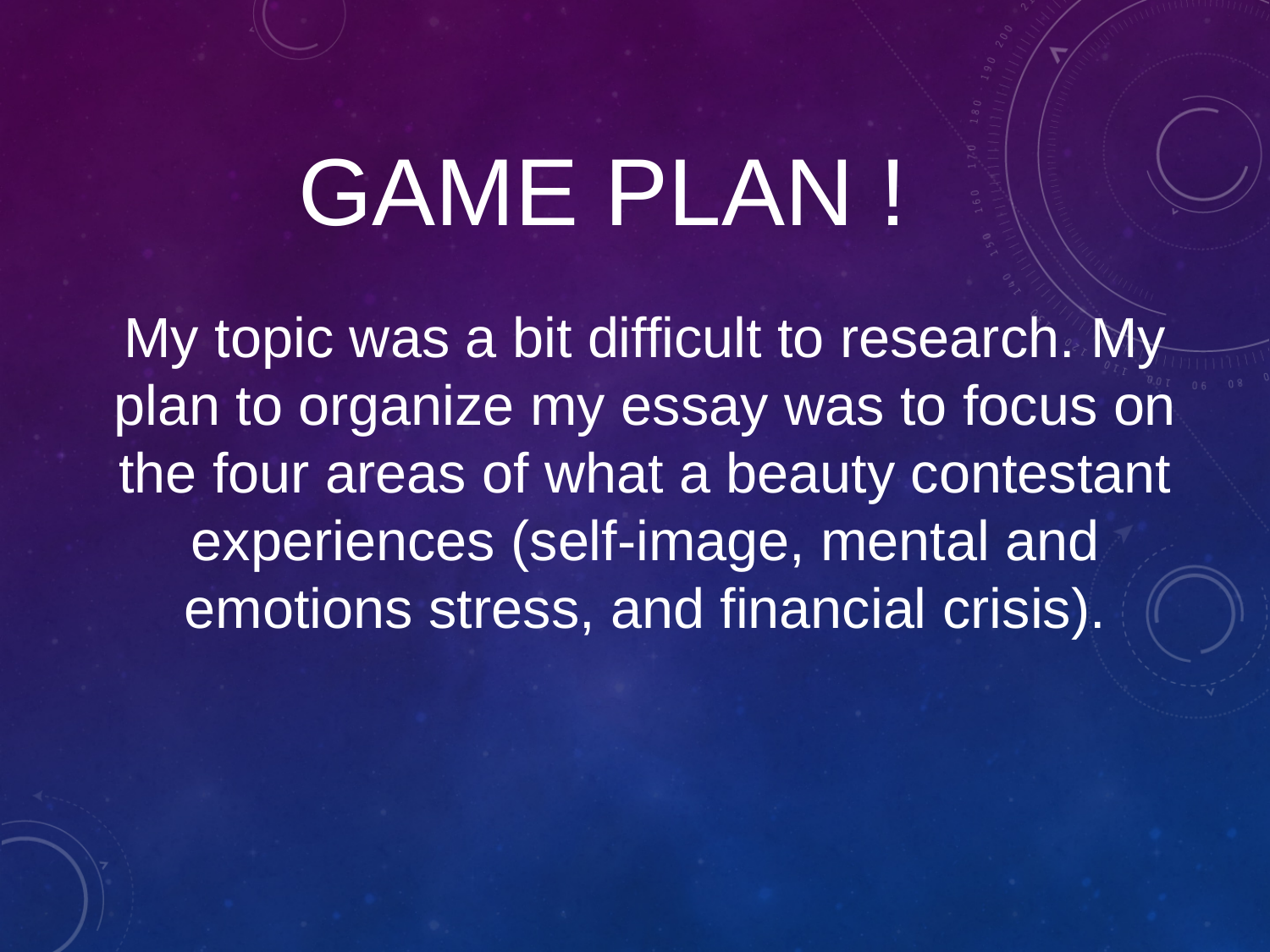

# Game Plan !
My topic was a bit difficult to research. My plan to organize my essay was to focus on the four areas of what a beauty contestant experiences (self-image, mental and emotions stress, and financial crisis).